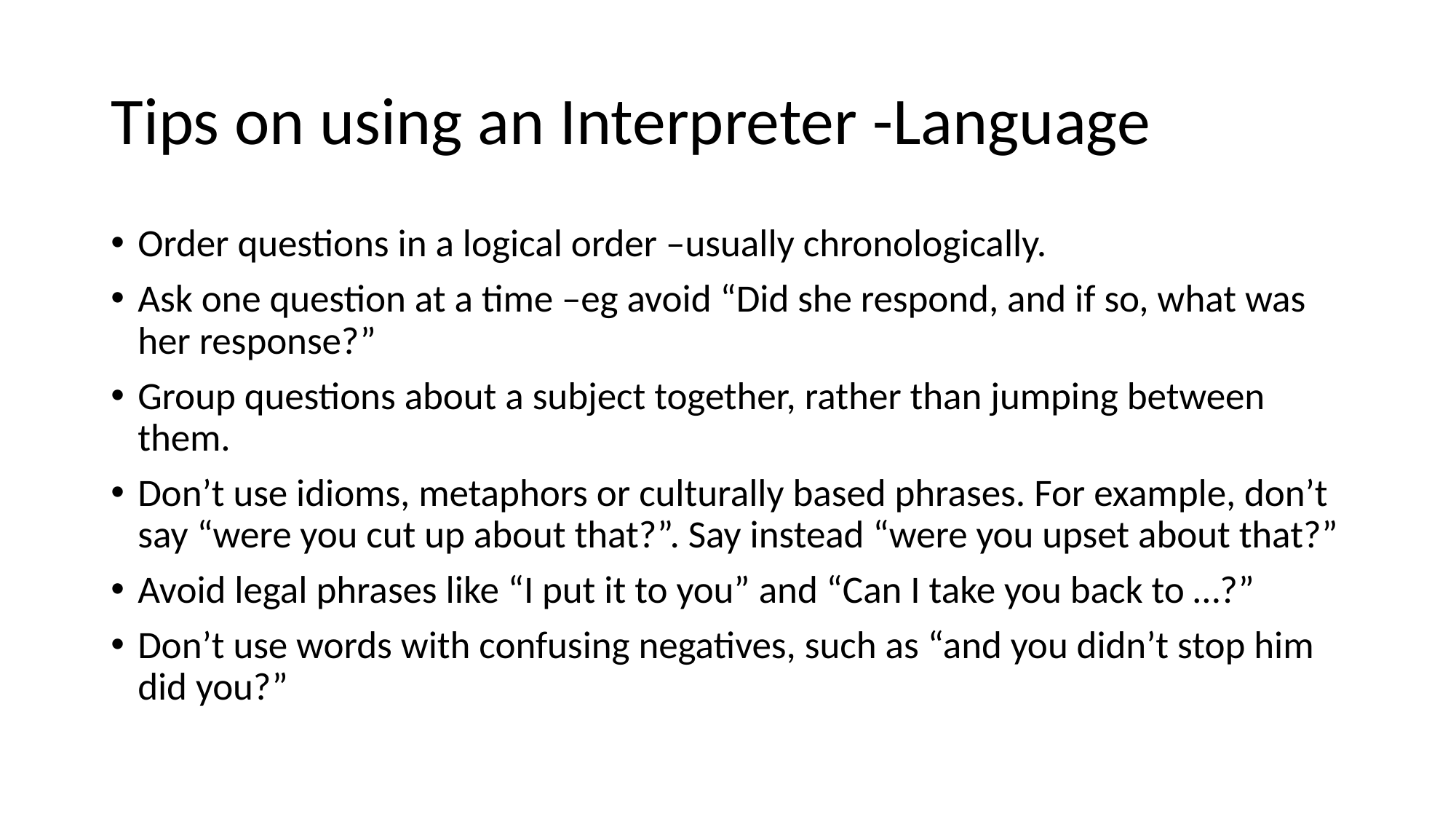

# Tips on using an Interpreter -Language
Order questions in a logical order –usually chronologically.
Ask one question at a time –eg avoid “Did she respond, and if so, what was her response?”
Group questions about a subject together, rather than jumping between them.
Don’t use idioms, metaphors or culturally based phrases. For example, don’t say “were you cut up about that?”. Say instead “were you upset about that?”
Avoid legal phrases like “I put it to you” and “Can I take you back to …?”
Don’t use words with confusing negatives, such as “and you didn’t stop him did you?”